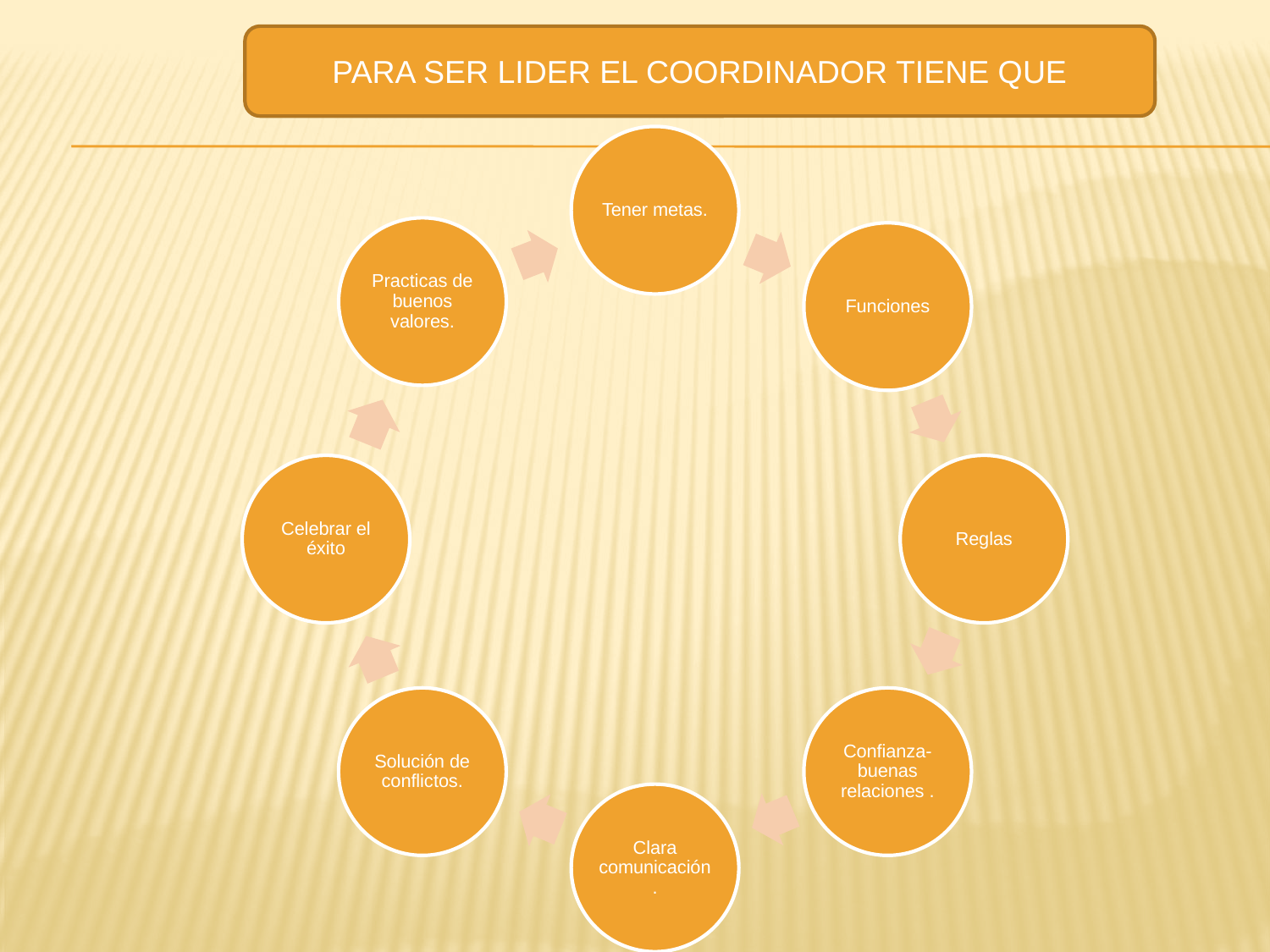

PARA SER LIDER EL COORDINADOR TIENE QUE
Tener metas.

Funciones

Reglas

Confianza- buenas relaciones .

Clara comunicación.

Solución de conflictos.

Celebrar el éxito

Practicas de buenos valores.